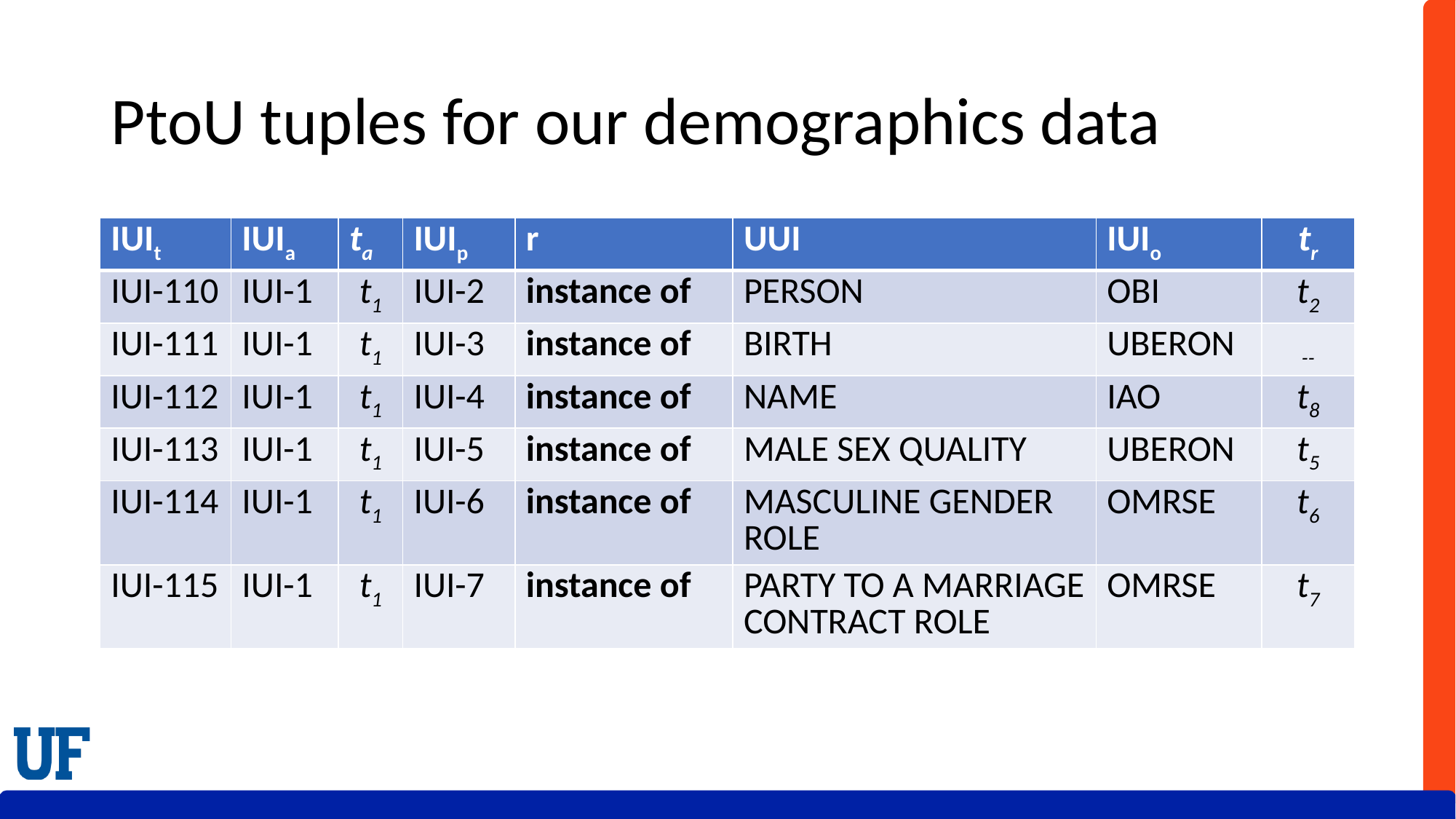

# PtoU tuples for our demographics data
| IUIt | IUIa | ta | IUIp | r | UUI | IUIo | tr |
| --- | --- | --- | --- | --- | --- | --- | --- |
| IUI-110 | IUI-1 | t1 | IUI-2 | instance of | Person | OBI | t2 |
| IUI-111 | IUI-1 | t1 | IUI-3 | instance of | Birth | UBERON | -- |
| IUI-112 | IUI-1 | t1 | IUI-4 | instance of | Name | IAO | t8 |
| IUI-113 | IUI-1 | t1 | IUI-5 | instance of | Male sex quality | UBERON | t5 |
| IUI-114 | IUI-1 | t1 | IUI-6 | instance of | Masculine gender role | OMRSE | t6 |
| IUI-115 | IUI-1 | t1 | IUI-7 | instance of | Party to a marriage contract role | OMRSE | t7 |